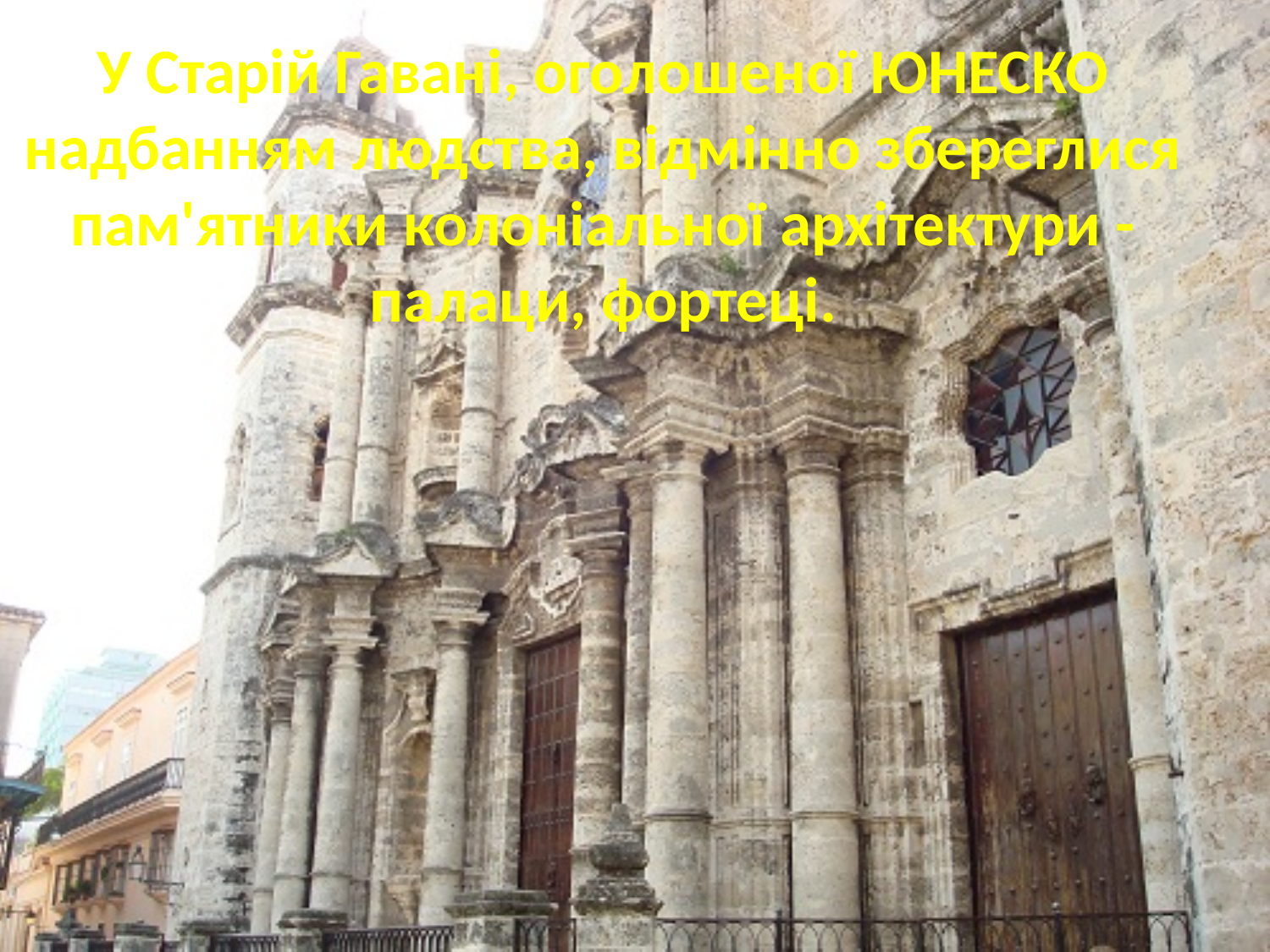

# У Старій Гавані, оголошеної ЮНЕСКО надбанням людства, відмінно збереглися пам'ятники колоніальної архітектури - палаци, фортеці.